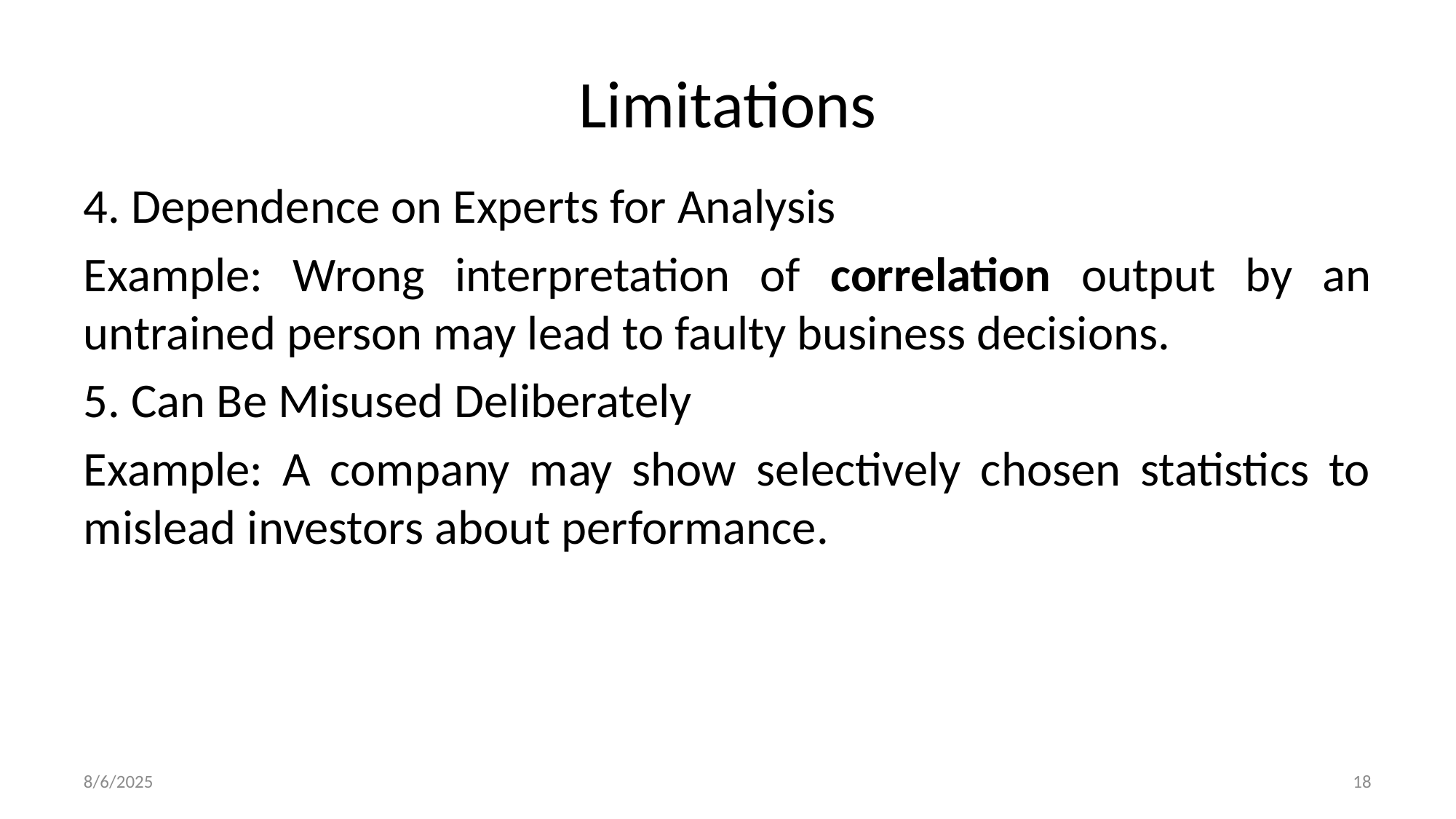

# Limitations
4. Dependence on Experts for Analysis
Example: Wrong interpretation of correlation output by an untrained person may lead to faulty business decisions.
5. Can Be Misused Deliberately
Example: A company may show selectively chosen statistics to mislead investors about performance.
8/6/2025
18